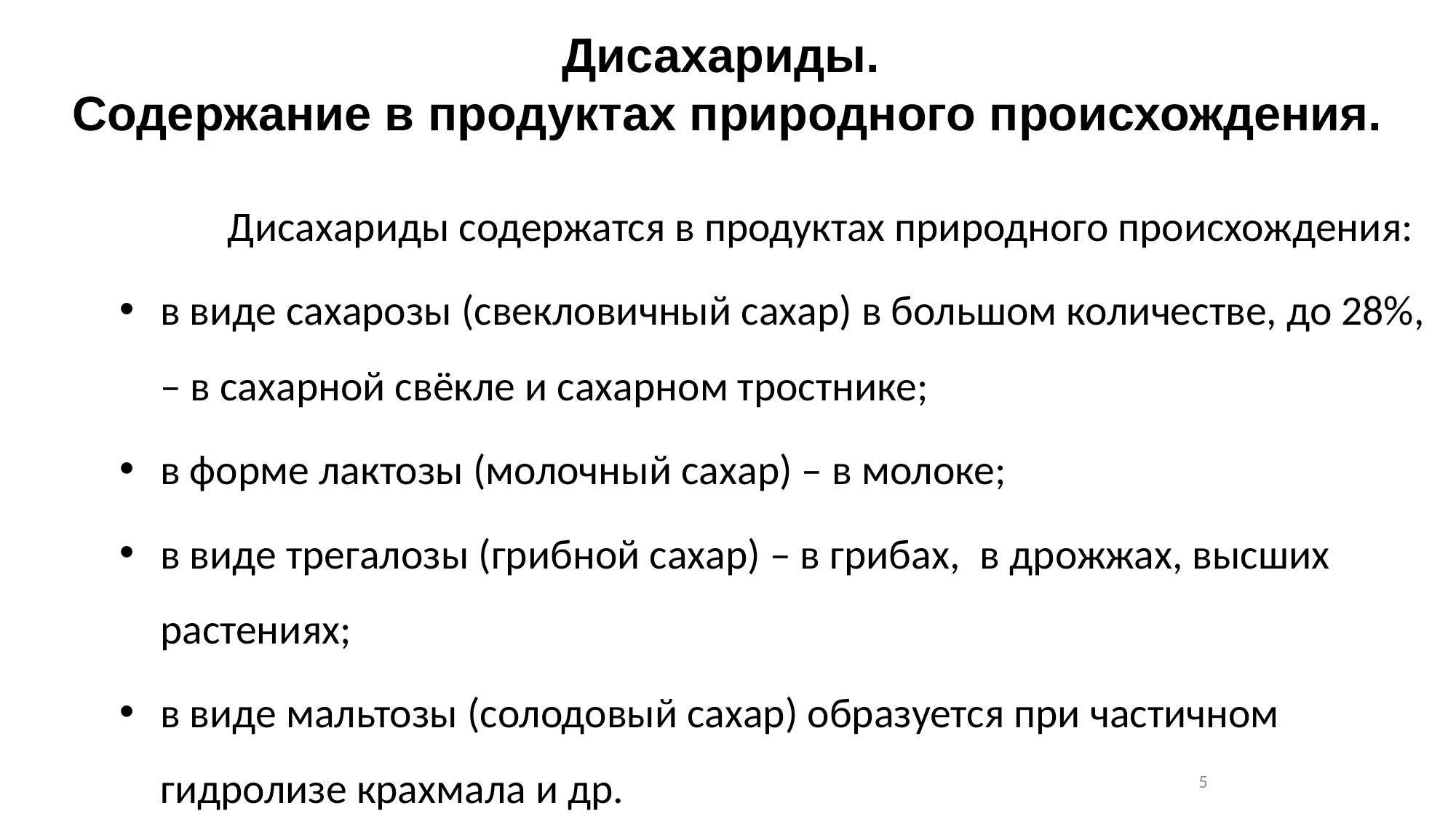

# Дисахариды. Содержание в продуктах природного происхождения.
	Дисахариды содержатся в продуктах природного происхождения:
в виде сахарозы (свекловичный сахар) в большом количестве, до 28%, – в сахарной свёкле и сахарном тростнике;
в форме лактозы (молочный сахар) – в молоке;
в виде трегалозы (грибной сахар) – в грибах,  в дрожжах, высших растениях;
в виде мальтозы (солодовый сахар) образуется при частичном гидролизе крахмала и др.

5